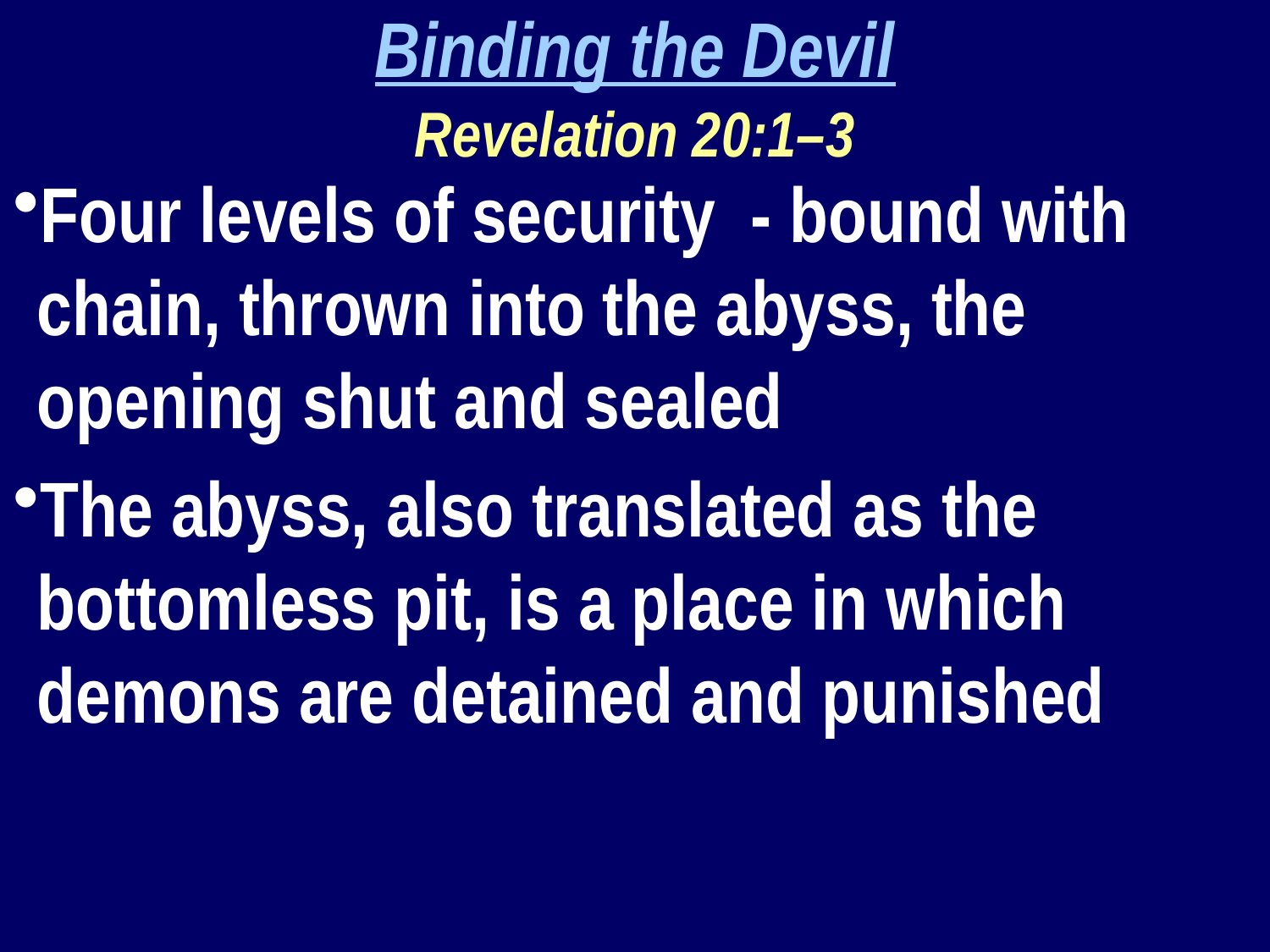

Binding the Devil
Revelation 20:1–3
Four levels of security  - bound with chain, thrown into the abyss, the opening shut and sealed
The abyss, also translated as the bottomless pit, is a place in which demons are detained and punished